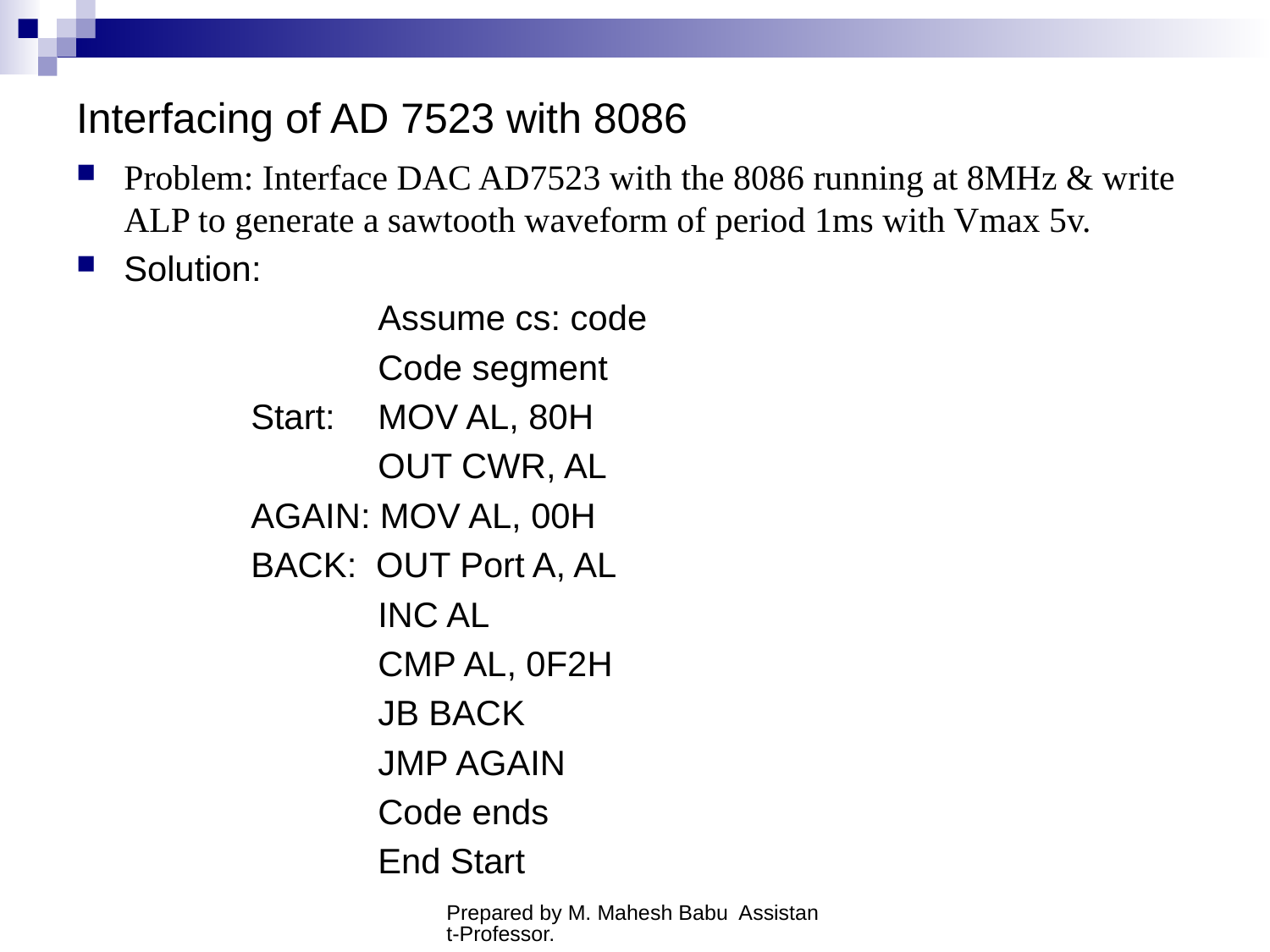

# Interfacing of AD 7523 with 8086
Problem: Interface DAC AD7523 with the 8086 running at 8MHz & write ALP to generate a sawtooth waveform of period 1ms with Vmax 5v.
Solution:
			Assume cs: code
			Code segment
		Start: 	MOV AL, 80H
			OUT CWR, AL
		AGAIN: MOV AL, 00H
		BACK:  OUT Port A, AL
			INC AL
			CMP AL, 0F2H
			JB BACK
			JMP AGAIN
			Code ends
			End Start
Prepared by M. Mahesh Babu  Assistant-Professor.